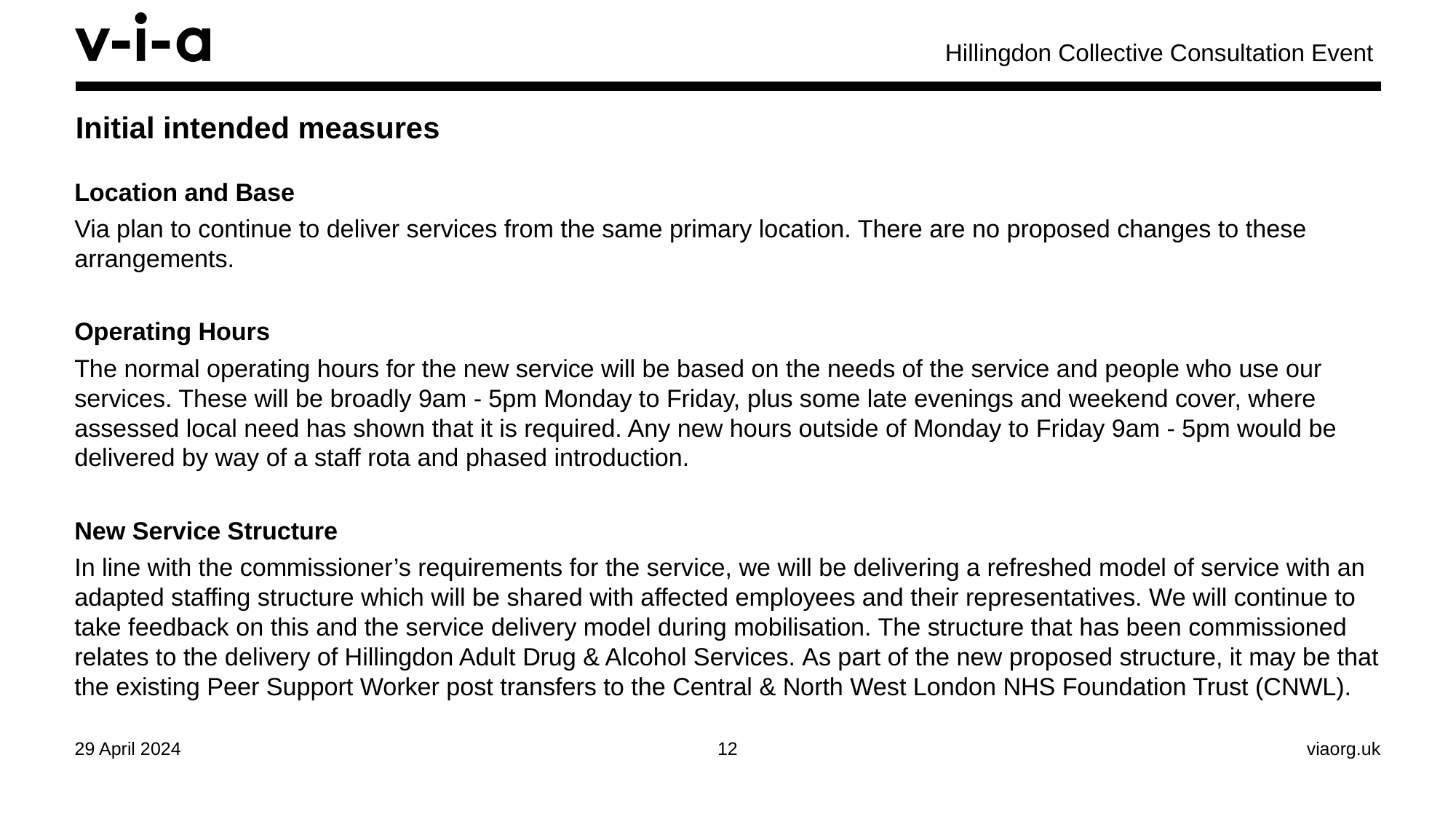

Hillingdon Collective Consultation Event
# Initial intended measures
Location and Base
Via plan to continue to deliver services from the same primary location. There are no proposed changes to these arrangements.

Operating Hours
The normal operating hours for the new service will be based on the needs of the service and people who use our services. These will be broadly 9am - 5pm Monday to Friday, plus some late evenings and weekend cover, where assessed local need has shown that it is required. Any new hours outside of Monday to Friday 9am - 5pm would be delivered by way of a staff rota and phased introduction.

New Service Structure
In line with the commissioner’s requirements for the service, we will be delivering a refreshed model of service with an adapted staffing structure which will be shared with affected employees and their representatives. We will continue to take feedback on this and the service delivery model during mobilisation. The structure that has been commissioned relates to the delivery of Hillingdon Adult Drug & Alcohol Services. As part of the new proposed structure, it may be that the existing Peer Support Worker post transfers to the Central & North West London NHS Foundation Trust (CNWL).

29 April 2024
12